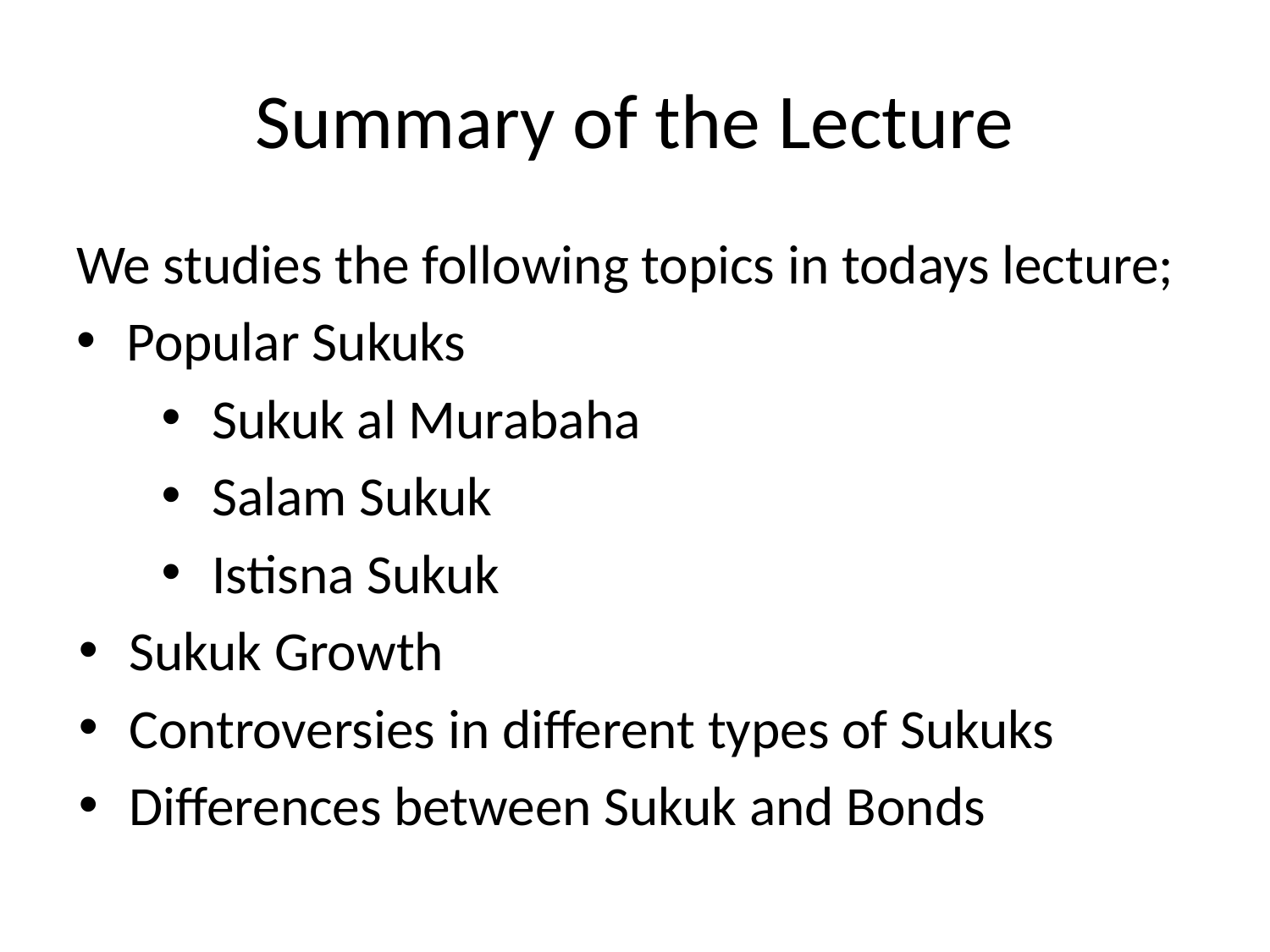

# Summary of the Lecture
We studies the following topics in todays lecture;
Popular Sukuks
Sukuk al Murabaha
Salam Sukuk
Istisna Sukuk
Sukuk Growth
Controversies in different types of Sukuks
Differences between Sukuk and Bonds